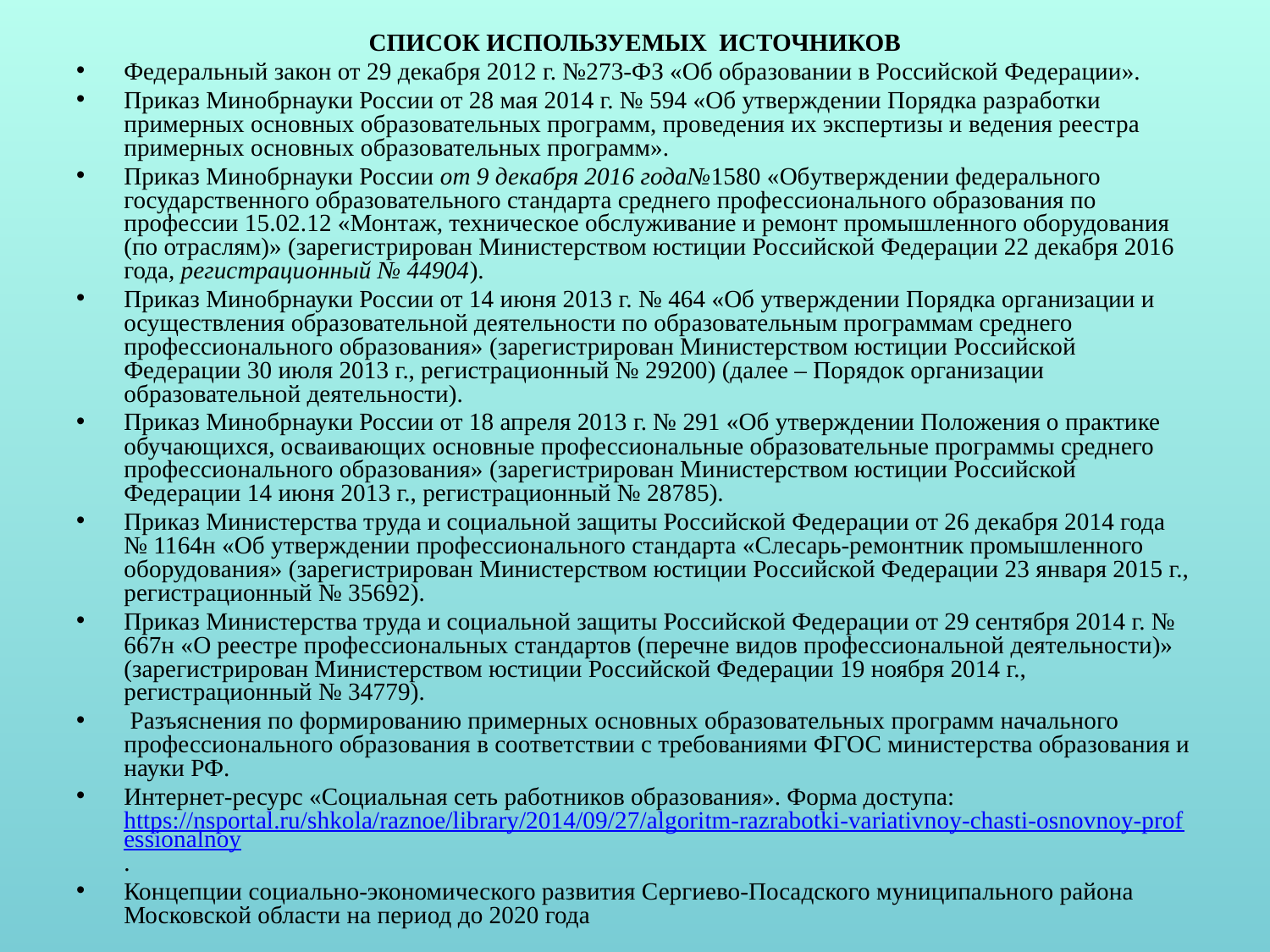

СПИСОК ИСПОЛЬЗУЕМЫХ  ИСТОЧНИКОВ
Федеральный закон от 29 декабря 2012 г. №273-ФЗ «Об образовании в Российской Федерации».
Приказ Минобрнауки России от 28 мая 2014 г. № 594 «Об утверждении Порядка разработки примерных основных образовательных программ, проведения их экспертизы и ведения реестра примерных основных образовательных программ».
Приказ Минобрнауки России от 9 декабря 2016 года№1580 «Обутверждении федерального государственного образовательного стандарта среднего профессионального образования по профессии 15.02.12 «Монтаж, техническое обслуживание и ремонт промышленного оборудования (по отраслям)» (зарегистрирован Министерством юстиции Российской Федерации 22 декабря 2016 года, регистрационный № 44904).
Приказ Минобрнауки России от 14 июня 2013 г. № 464 «Об утверждении Порядка организации и осуществления образовательной деятельности по образовательным программам среднего профессионального образования» (зарегистрирован Министерством юстиции Российской Федерации 30 июля 2013 г., регистрационный № 29200) (далее – Порядок организации образовательной деятельности).
Приказ Минобрнауки России от 18 апреля 2013 г. № 291 «Об утверждении Положения о практике обучающихся, осваивающих основные профессиональные образовательные программы среднего профессионального образования» (зарегистрирован Министерством юстиции Российской Федерации 14 июня 2013 г., регистрационный № 28785).
Приказ Министерства труда и социальной защиты Российской Федерации от 26 декабря 2014 года № 1164н «Об утверждении профессионального стандарта «Слесарь-ремонтник промышленного оборудования» (зарегистрирован Министерством юстиции Российской Федерации 23 января 2015 г., регистрационный № 35692).
Приказ Министерства труда и социальной защиты Российской Федерации от 29 сентября 2014 г. № 667н «О реестре профессиональных стандартов (перечне видов профессиональной деятельности)» (зарегистрирован Министерством юстиции Российской Федерации 19 ноября 2014 г., регистрационный № 34779).
 Разъяснения по формированию примерных основных образовательных программ начального профессионального образования в соответствии с требованиями ФГОС министерства образования и науки РФ.
Интернет-ресурс «Социальная сеть работников образования». Форма доступа:  https://nsportal.ru/shkola/raznoe/library/2014/09/27/algoritm-razrabotki-variativnoy-chasti-osnovnoy-professionalnoy.
Концепции социально-экономического развития Сергиево-Посадского муниципального района Московской области на период до 2020 года